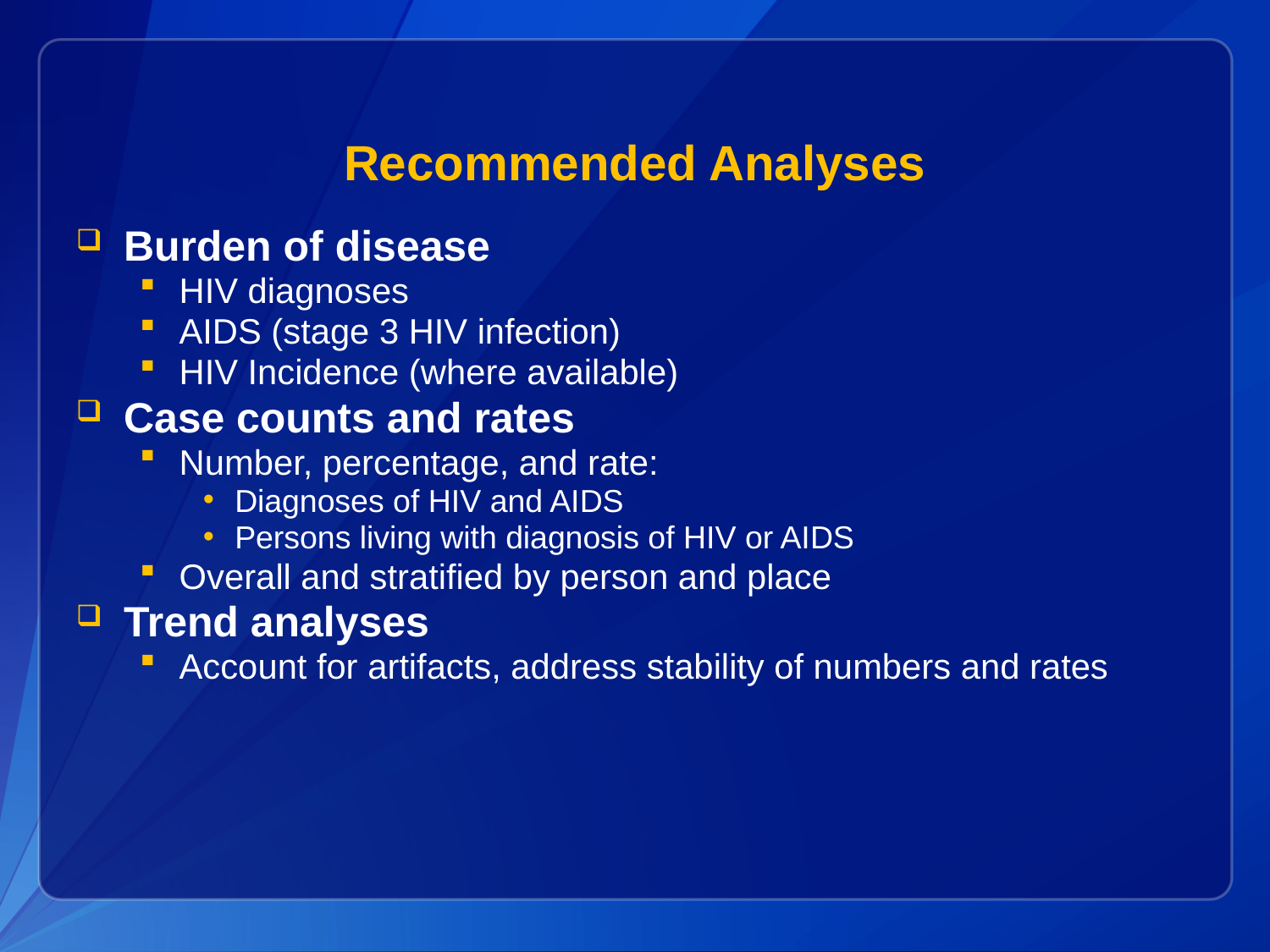

# Recommended Analyses
Burden of disease
HIV diagnoses
AIDS (stage 3 HIV infection)
HIV Incidence (where available)
Case counts and rates
Number, percentage, and rate:
Diagnoses of HIV and AIDS
Persons living with diagnosis of HIV or AIDS
Overall and stratified by person and place
Trend analyses
Account for artifacts, address stability of numbers and rates